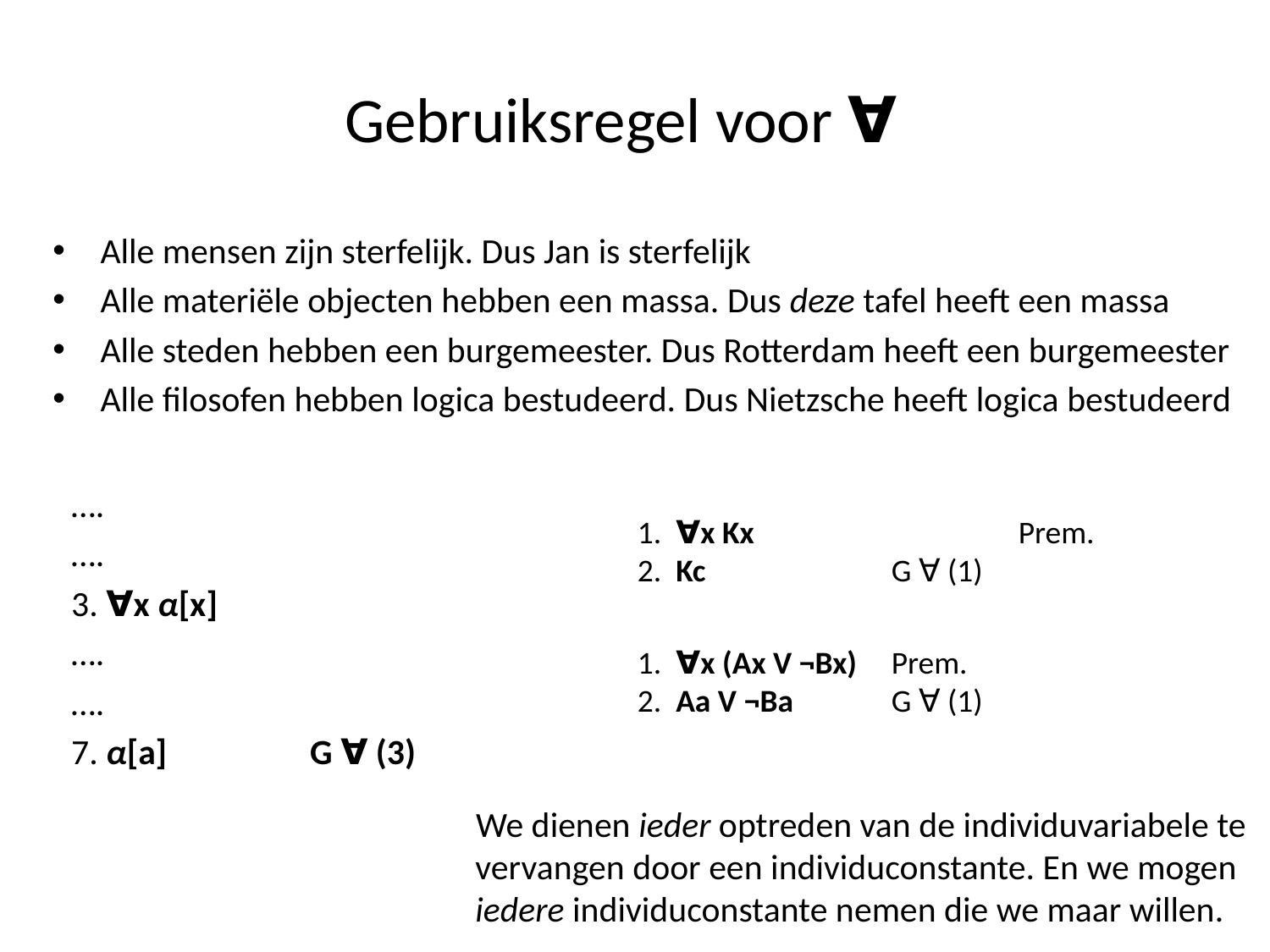

# Gebruiksregel voor ∀
Alle mensen zijn sterfelijk. Dus Jan is sterfelijk
Alle materiële objecten hebben een massa. Dus deze tafel heeft een massa
Alle steden hebben een burgemeester. Dus Rotterdam heeft een burgemeester
Alle filosofen hebben logica bestudeerd. Dus Nietzsche heeft logica bestudeerd

….
….
3. ∀x α[x]
….
….
7. α[a]	        G ∀ (3)

1.  ∀x Kx  		Prem.
2.  Kc		G ∀ (1)
1.  ∀x (Ax V ¬Bx)  	Prem.
2.  Aa V ¬Ba  	G ∀ (1)

      We dienen ieder optreden van de individuvariabele te vervangen door een individuconstante. En we mogen iedere individuconstante nemen die we maar willen.